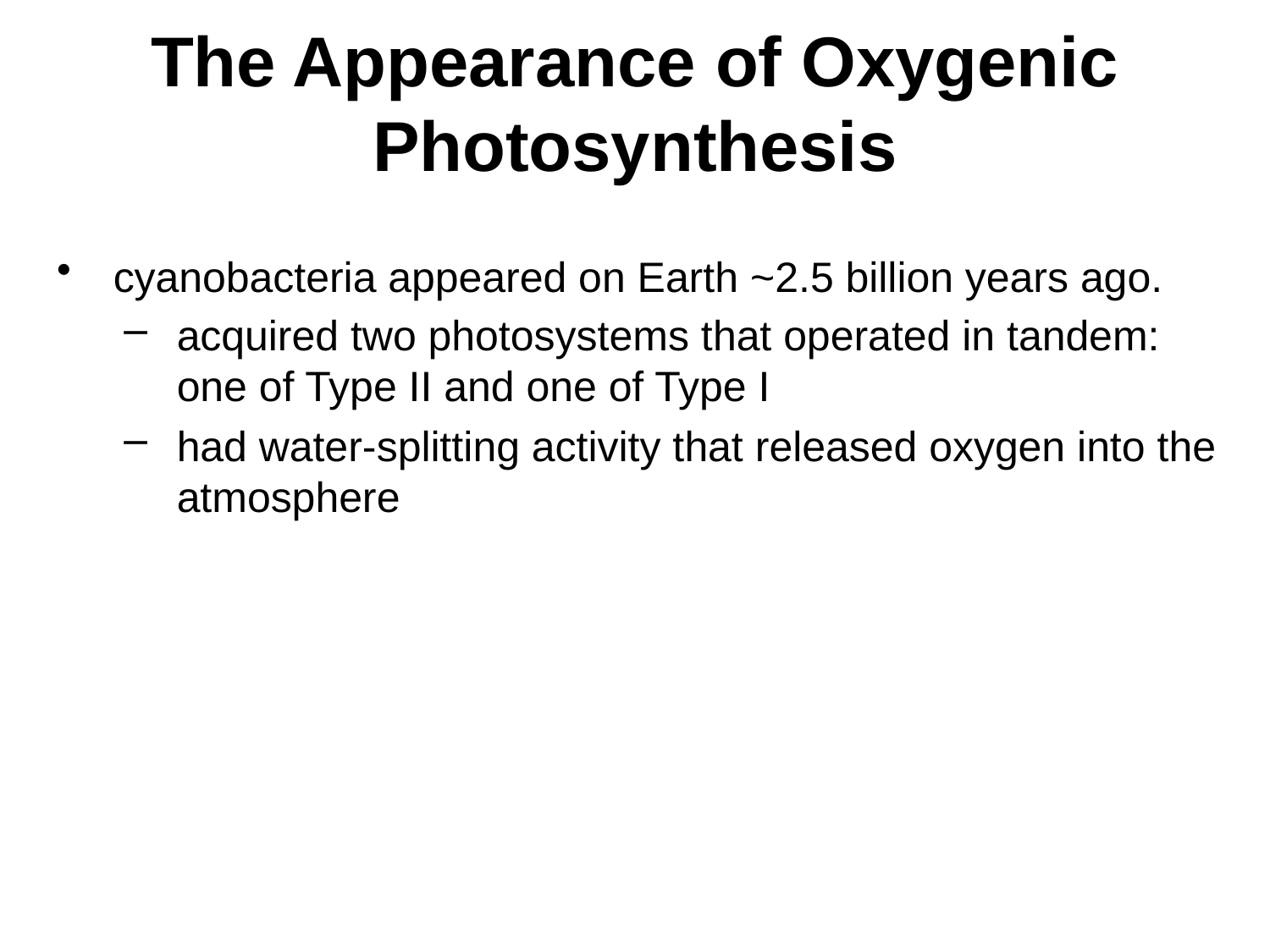

# The Appearance of Oxygenic Photosynthesis
cyanobacteria appeared on Earth ~2.5 billion years ago.
acquired two photosystems that operated in tandem: one of Type II and one of Type I
had water-splitting activity that released oxygen into the atmosphere